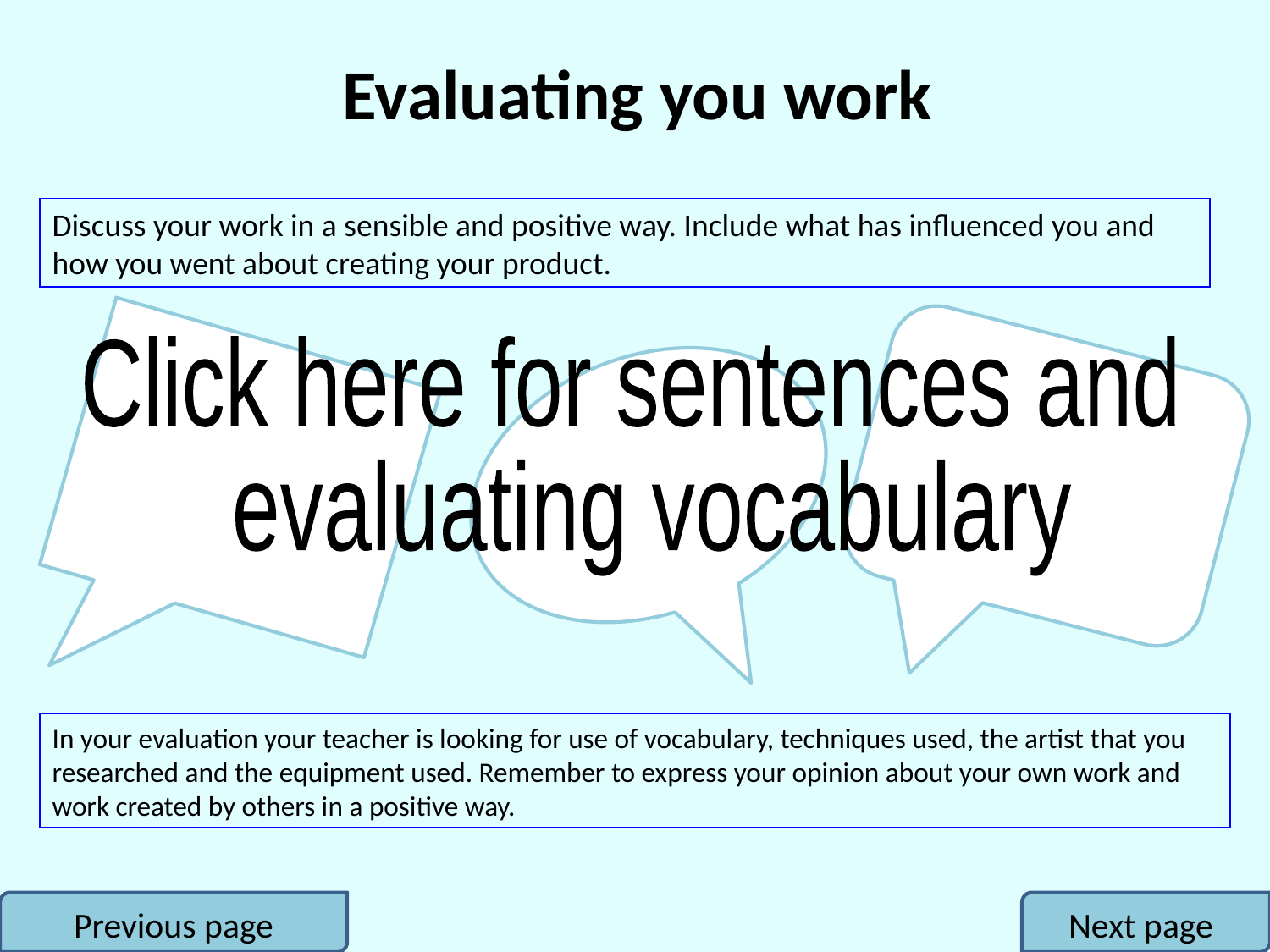

# Evaluating you work
Discuss your work in a sensible and positive way. Include what has influenced you and how you went about creating your product.
Click here for sentences and
 evaluating vocabulary

In your evaluation your teacher is looking for use of vocabulary, techniques used, the artist that you researched and the equipment used. Remember to express your opinion about your own work and work created by others in a positive way.

Next page
Previous page